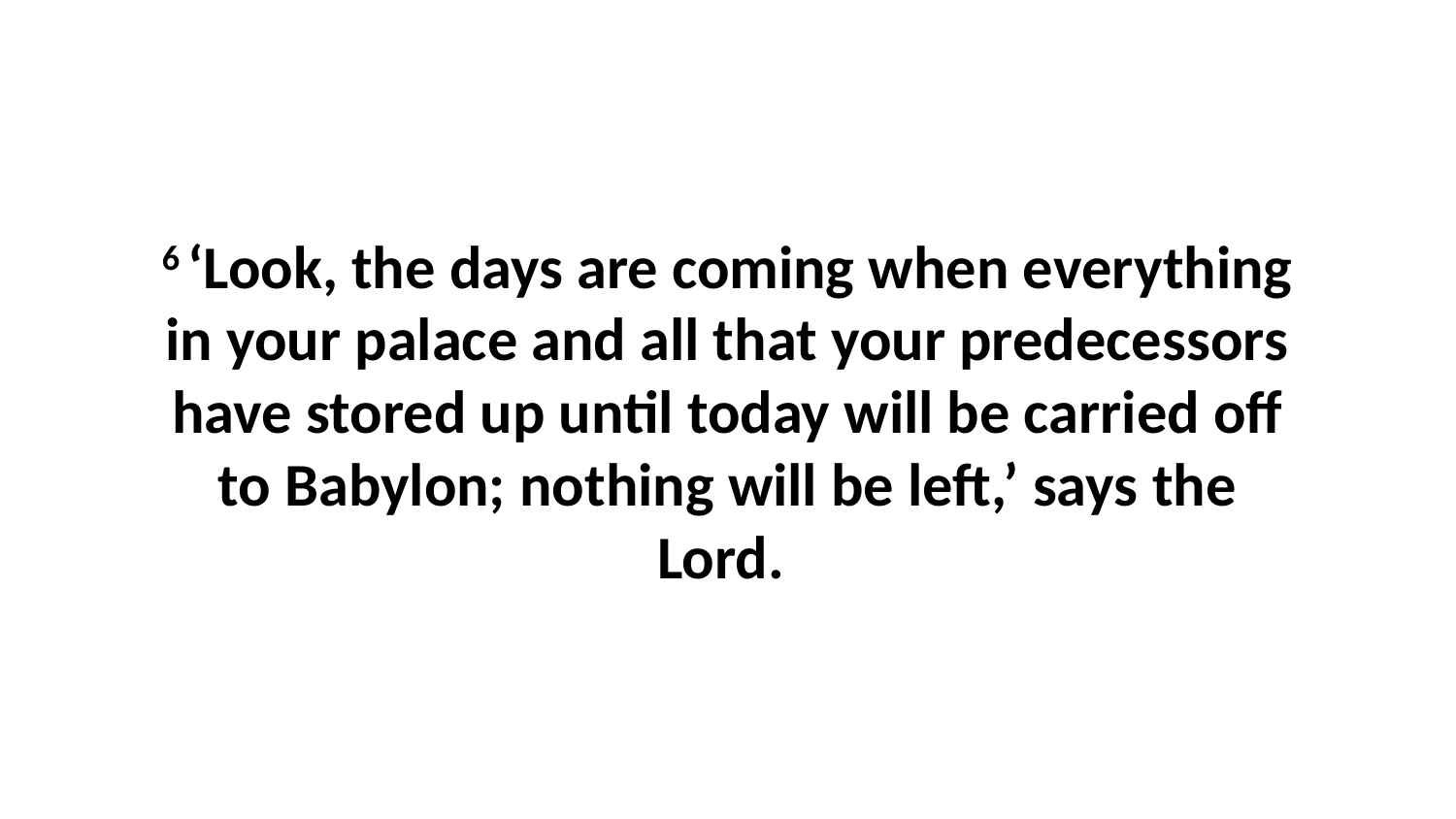

6 ‘Look, the days are coming when everything in your palace and all that your predecessors have stored up until today will be carried off to Babylon; nothing will be left,’ says the Lord.